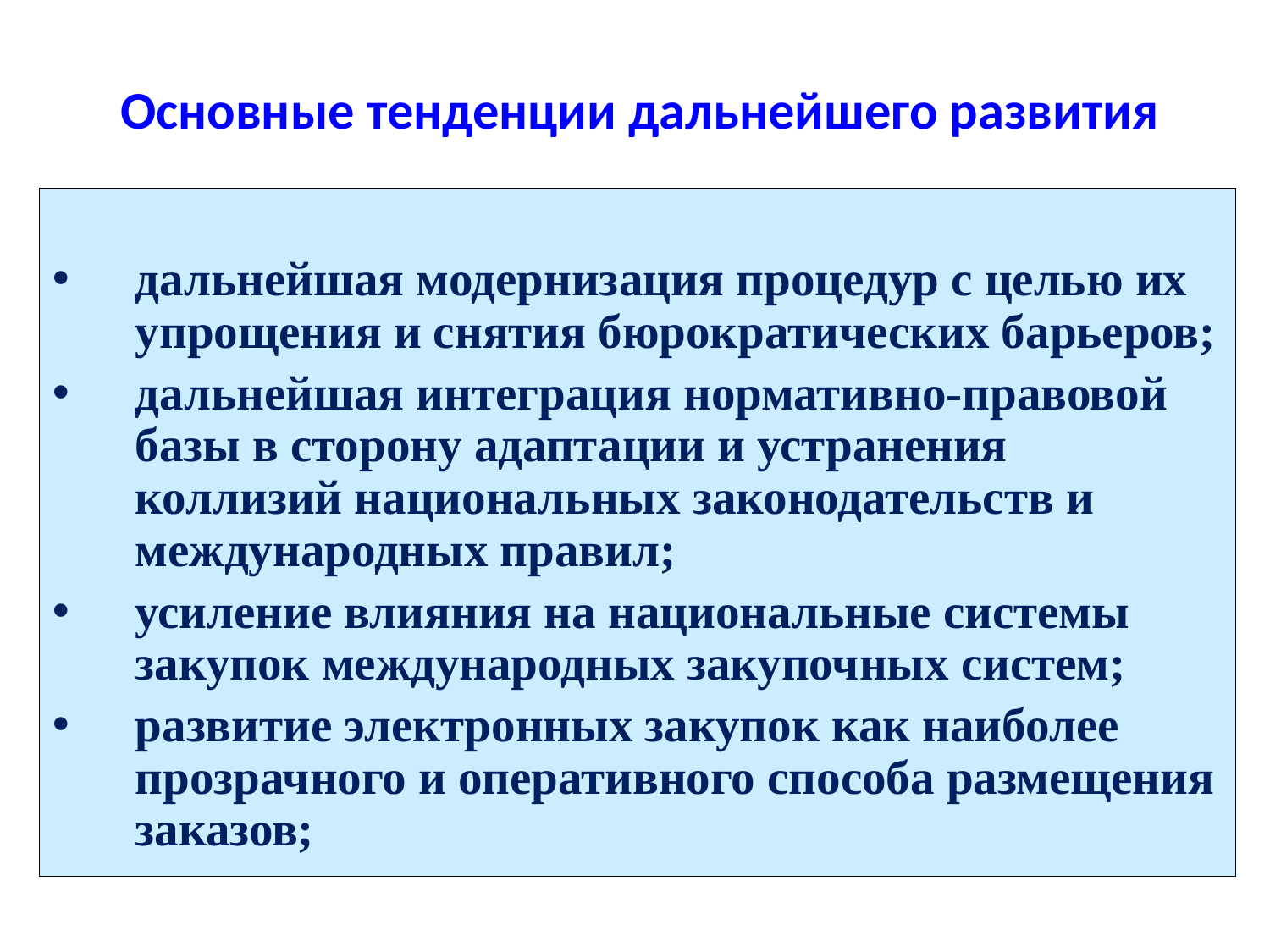

# Основные тенденции дальнейшего развития

дальнейшая модернизация процедур с целью их упрощения и снятия бюрократических барьеров;
дальнейшая интеграция нормативно-правовой базы в сторону адаптации и устранения коллизий национальных законодательств и международных правил;
усиление влияния на национальные системы закупок международных закупочных систем;
развитие электронных закупок как наиболее прозрачного и оперативного способа размещения заказов;